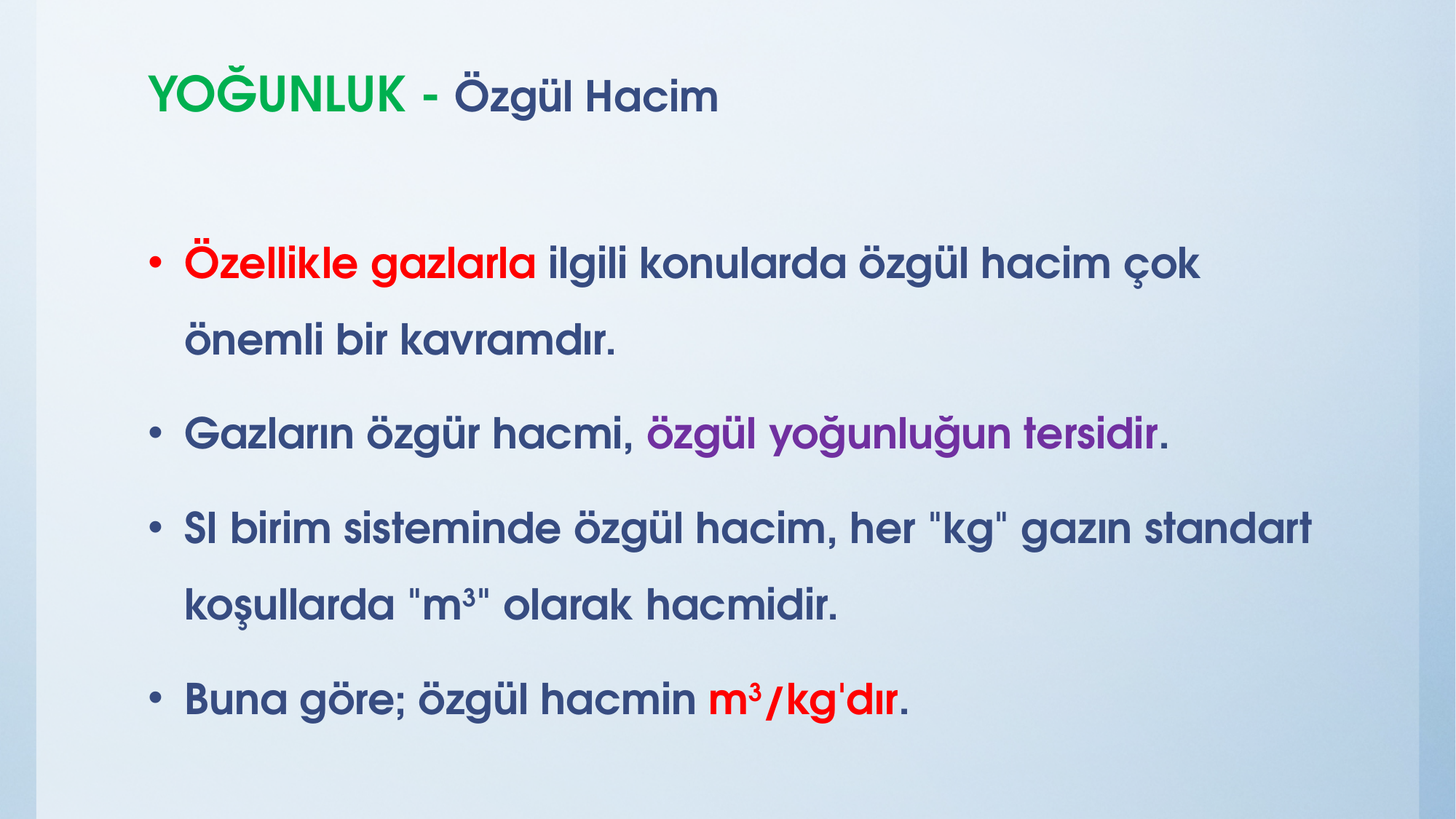

# YOĞUNLUK - Özgül Hacim
Özellikle gazlarla ilgili konularda özgül hacim çok önemli bir kavramdır.
Gazların özgür hacmi, özgül yoğunluğun tersidir.
SI birim sisteminde özgül hacim, her "kg" gazın standart koşullarda "m3" olarak hacmidir.
Buna göre; özgül hacmin m3/kg'dır.